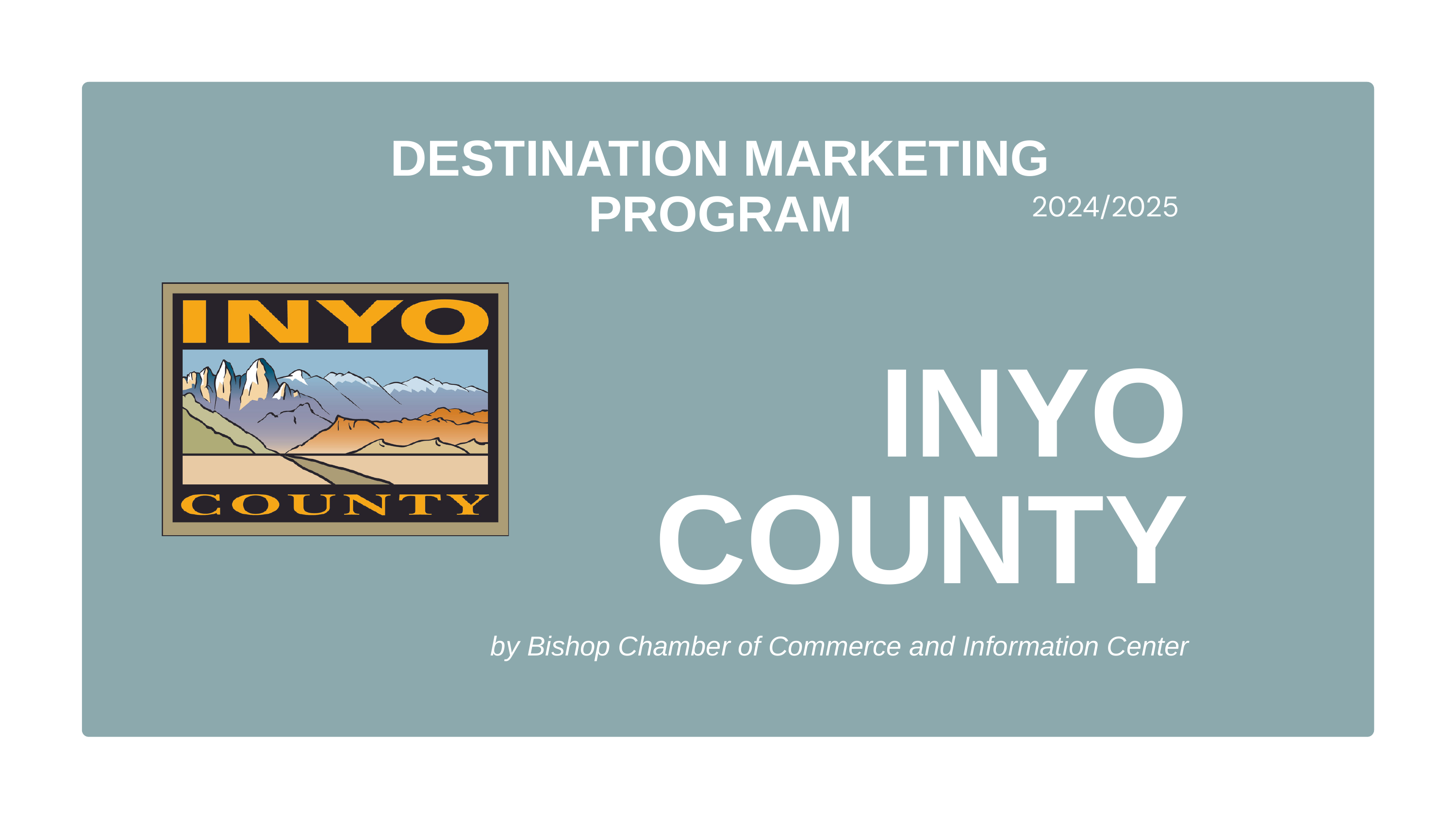

DESTINATION MARKETING PROGRAM
2024/2025

INYO COUNTY
by Bishop Chamber of Commerce and Information Center